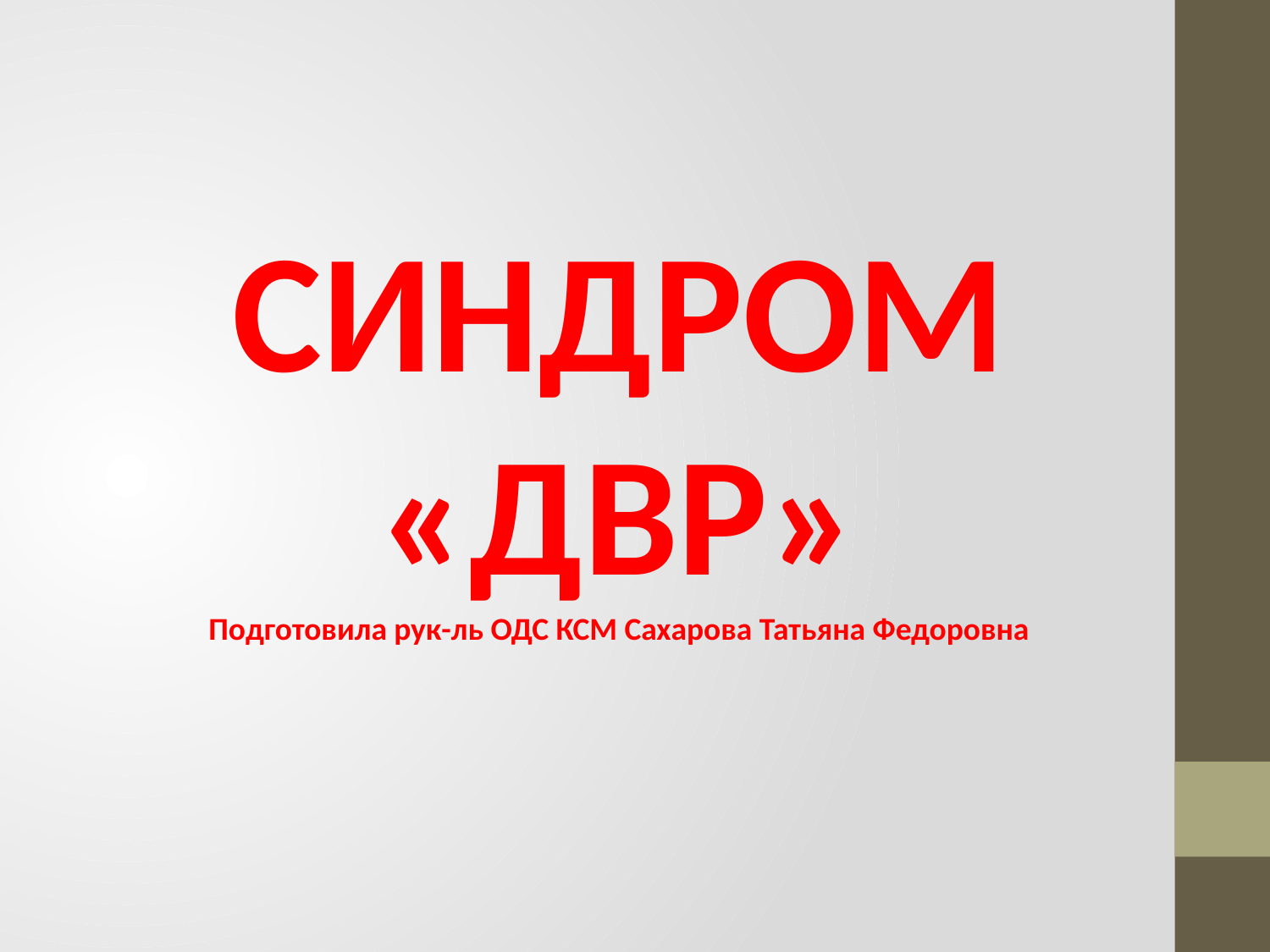

СИНДРОМ «ДВР»
Подготовила рук-ль ОДС КСМ Сахарова Татьяна Федоровна